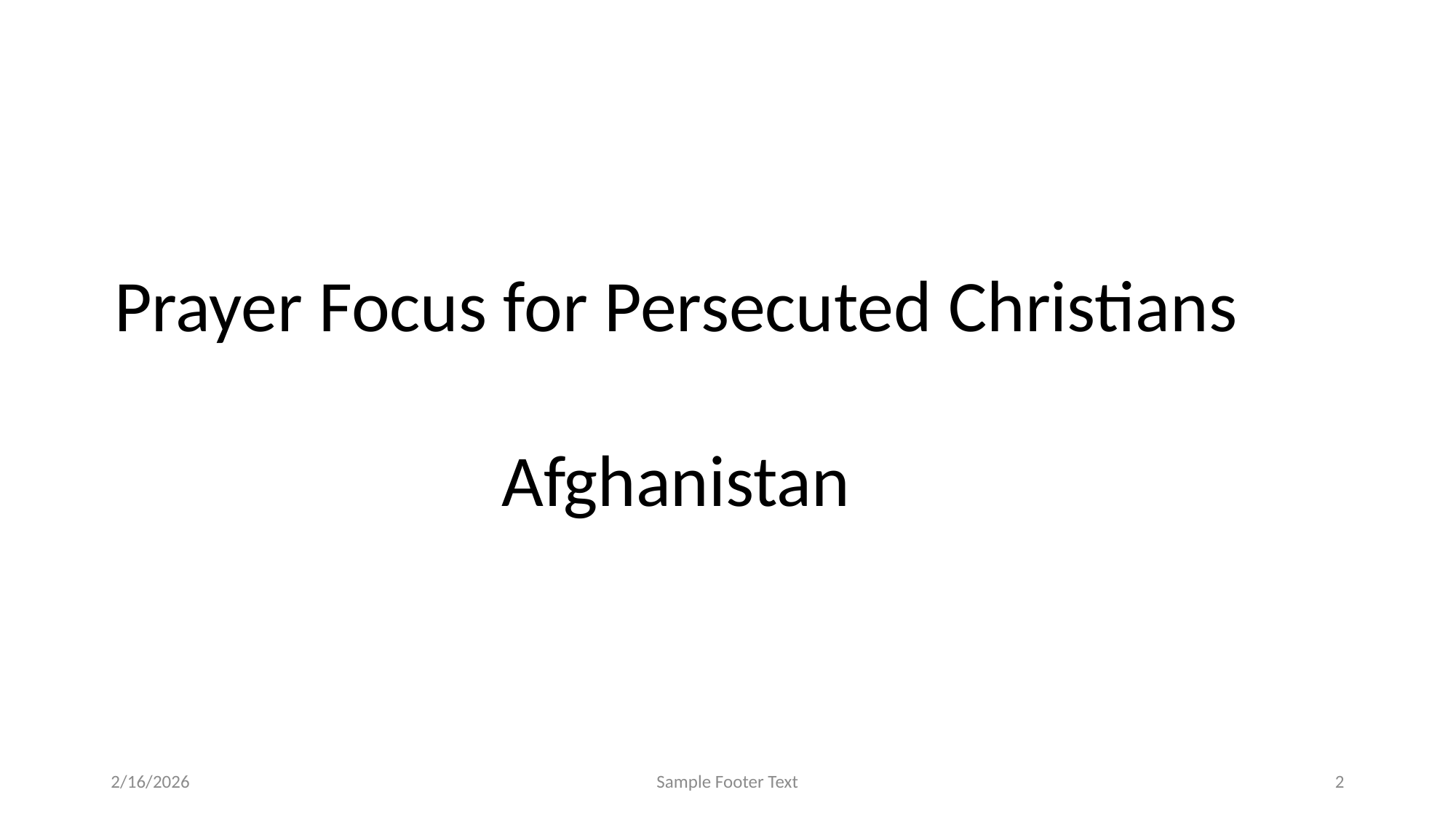

Prayer Focus for Persecuted Christians

Afghanistan
2/16/2026
Sample Footer Text
2